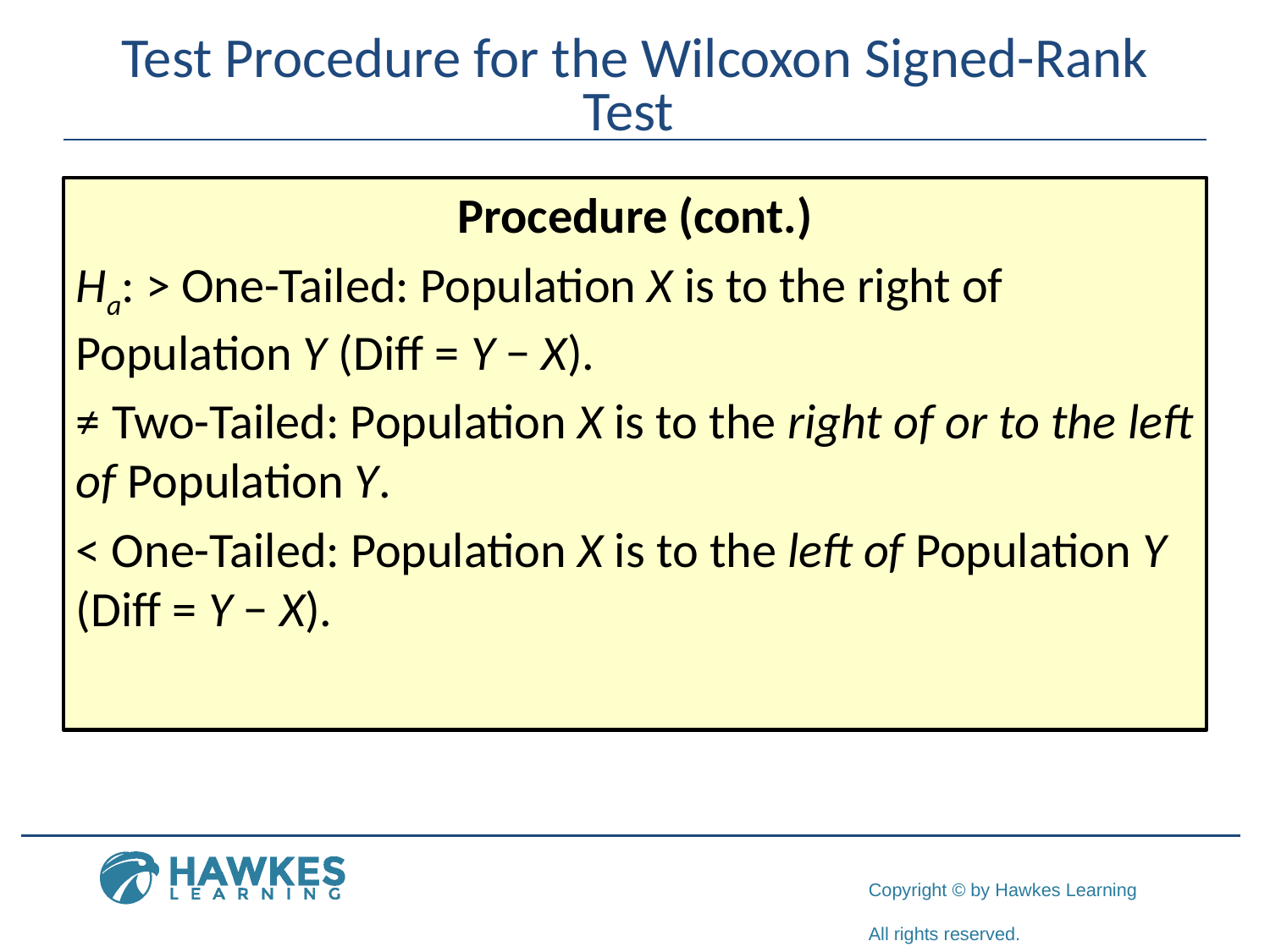

# Test Procedure for the Wilcoxon Signed-Rank Test
Procedure (cont.)
Ha: > One-Tailed: Population X is to the right of Population Y (Diff = Y − X).
≠ Two-Tailed: Population X is to the right of or to the left of Population Y.
< One-Tailed: Population X is to the left of Population Y (Diff = Y − X).